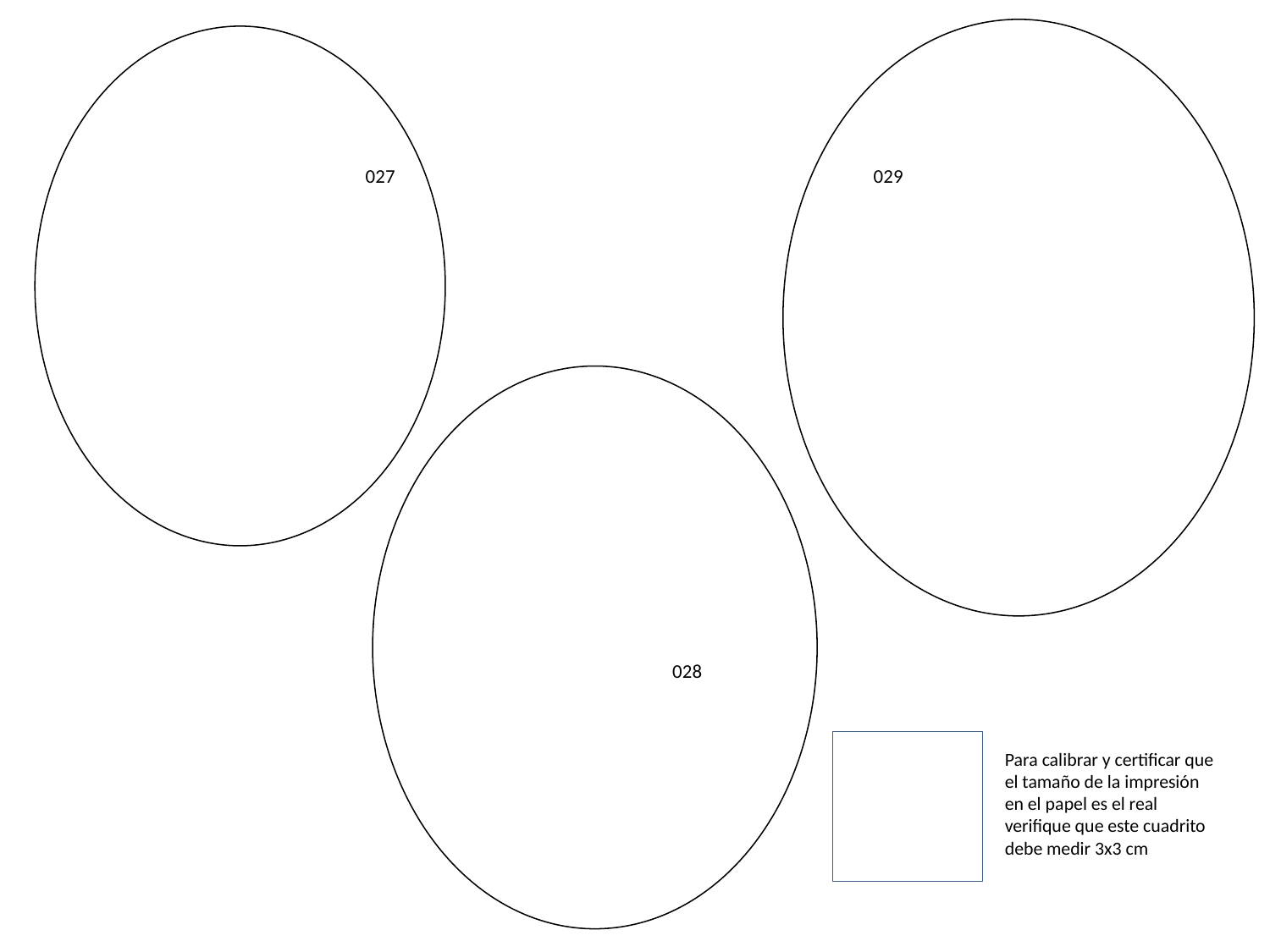

027                                          		 	029

			028

Para calibrar y certificar que el tamaño de la impresión en el papel es el real verifique que este cuadrito
debe medir 3x3 cm